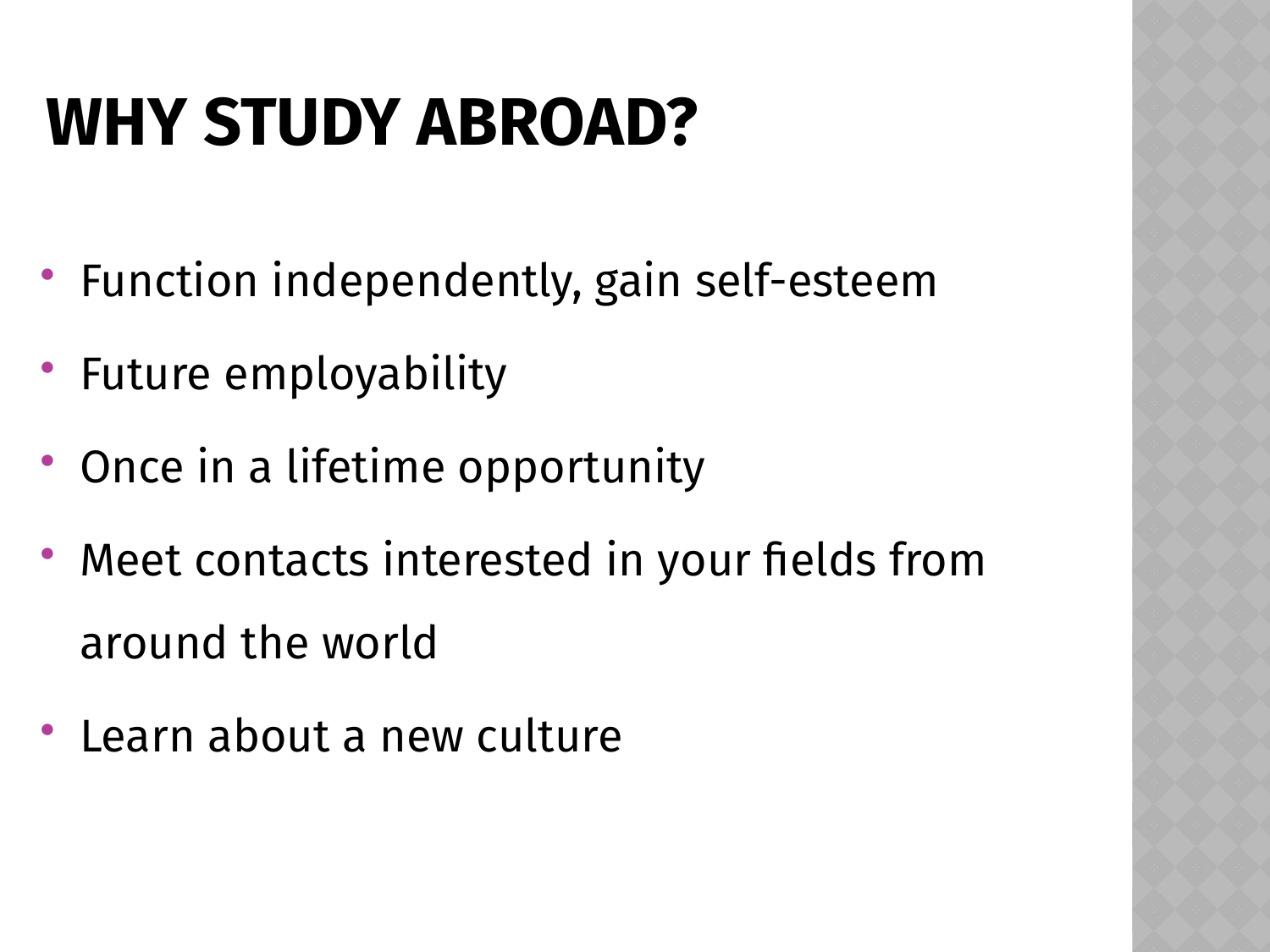

# Why study abroad?
Function independently, gain self-esteem
Future employability
Once in a lifetime opportunity
Meet contacts interested in your fields from around the world
Learn about a new culture